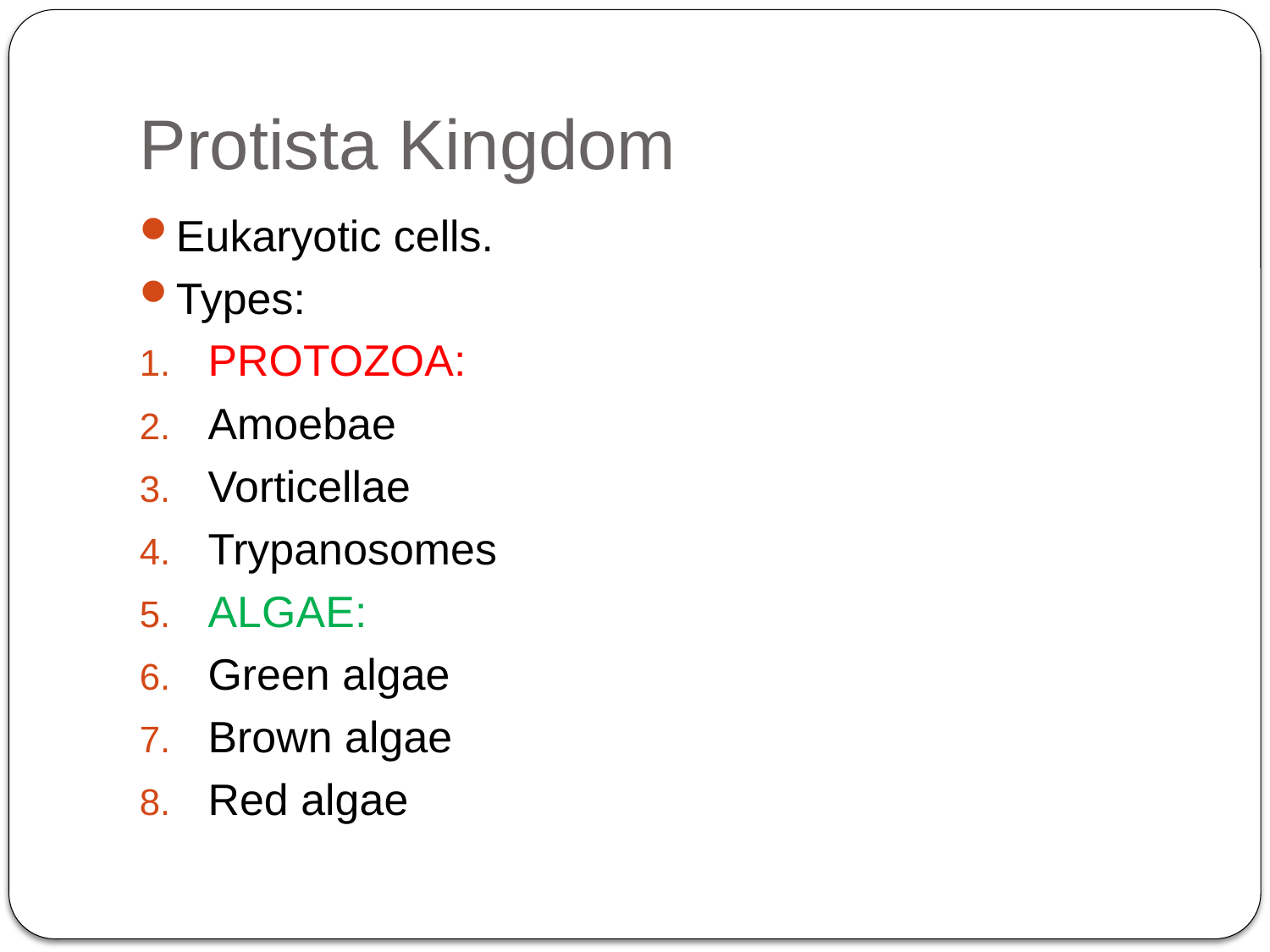

# Protista Kingdom
Eukaryotic cells.
Types:
PROTOZOA:
Amoebae
Vorticellae
Trypanosomes
ALGAE:
Green algae
Brown algae
Red algae